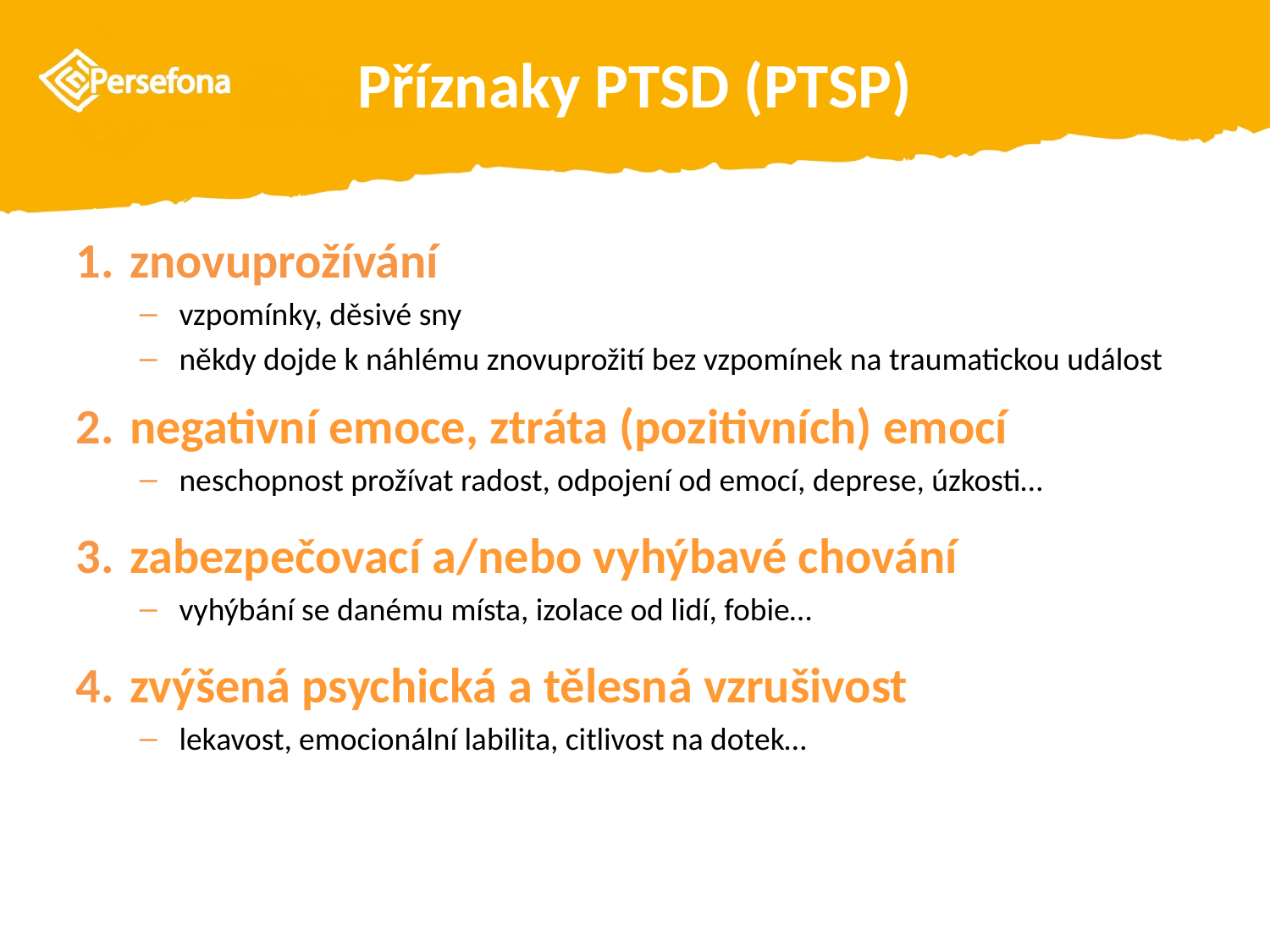

# Příznaky PTSD (PTSP)
znovuprožívání
vzpomínky, děsivé sny
někdy dojde k náhlému znovuprožití bez vzpomínek na traumatickou událost
negativní emoce, ztráta (pozitivních) emocí
neschopnost prožívat radost, odpojení od emocí, deprese, úzkosti…
zabezpečovací a/nebo vyhýbavé chování
vyhýbání se danému místa, izolace od lidí, fobie…
zvýšená psychická a tělesná vzrušivost
lekavost, emocionální labilita, citlivost na dotek…